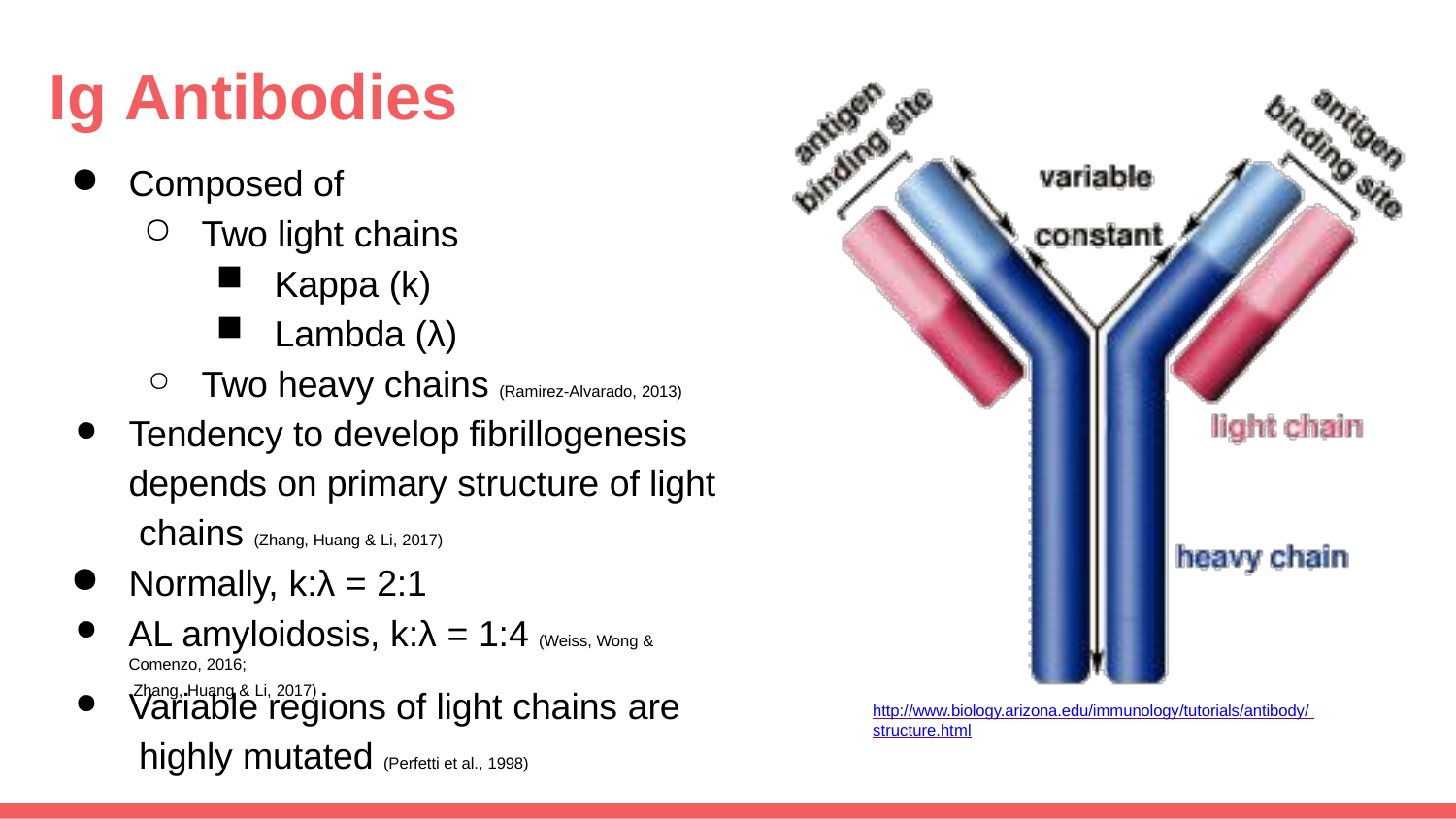

# Ig Antibodies

Composed of
Two light chains
Kappa (k)
Lambda (λ)
Two heavy chains (Ramirez-Alvarado, 2013)
Tendency to develop fibrillogenesis  depends on primary structure of light  chains (Zhang, Huang & Li, 2017)
Normally, k:λ = 2:1
AL amyloidosis, k:λ = 1:4 (Weiss, Wong & Comenzo, 2016;
.Zhang, Huang & Li, 2017)
Variable regions of light chains are  highly mutated (Perfetti et al., 1998)
http://www.biology.arizona.edu/immunology/tutorials/antibody/  structure.html